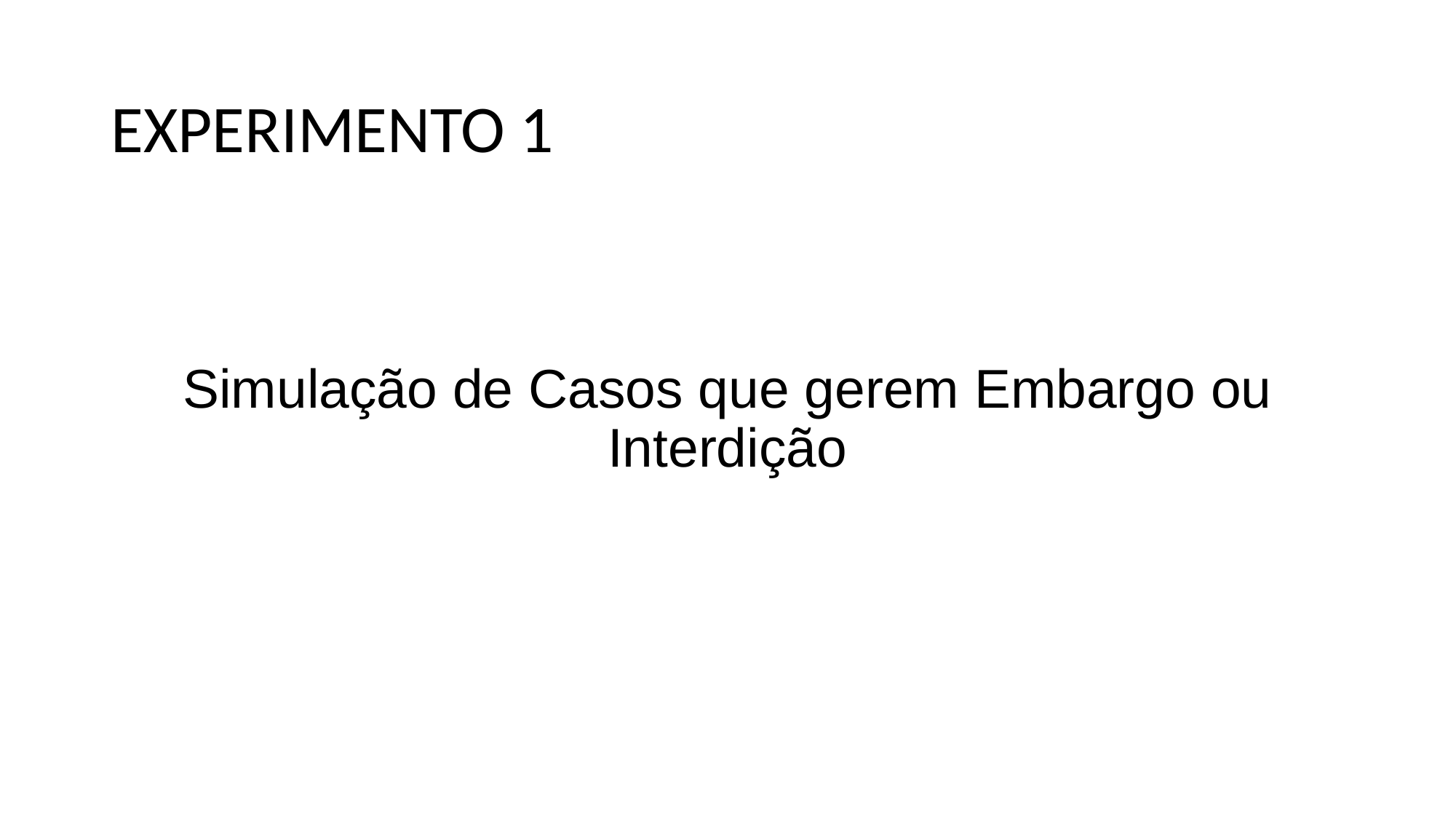

# EXPERIMENTO 1
Simulação de Casos que gerem Embargo ou Interdição